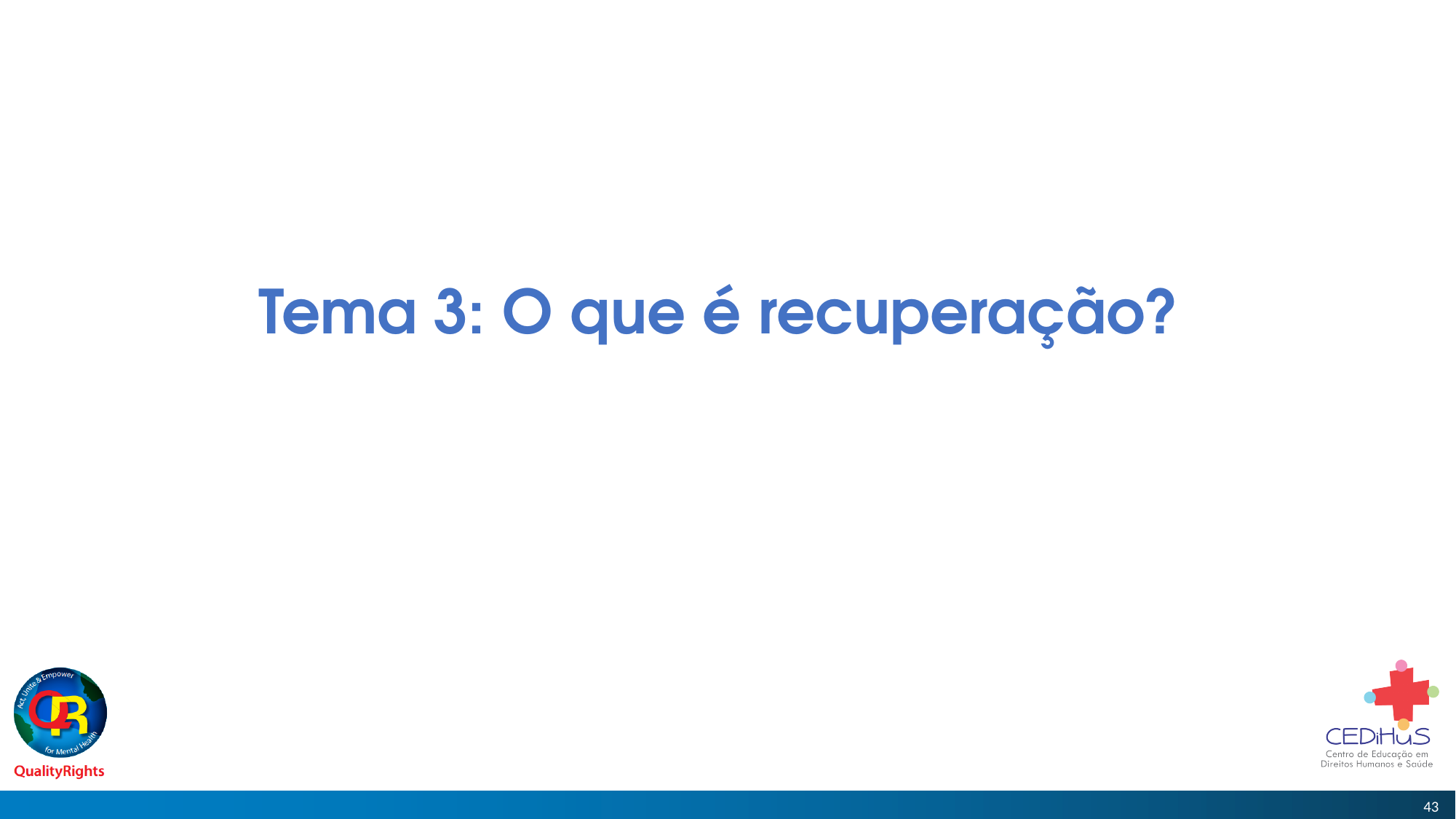

# Tema 3: O que é recuperação?